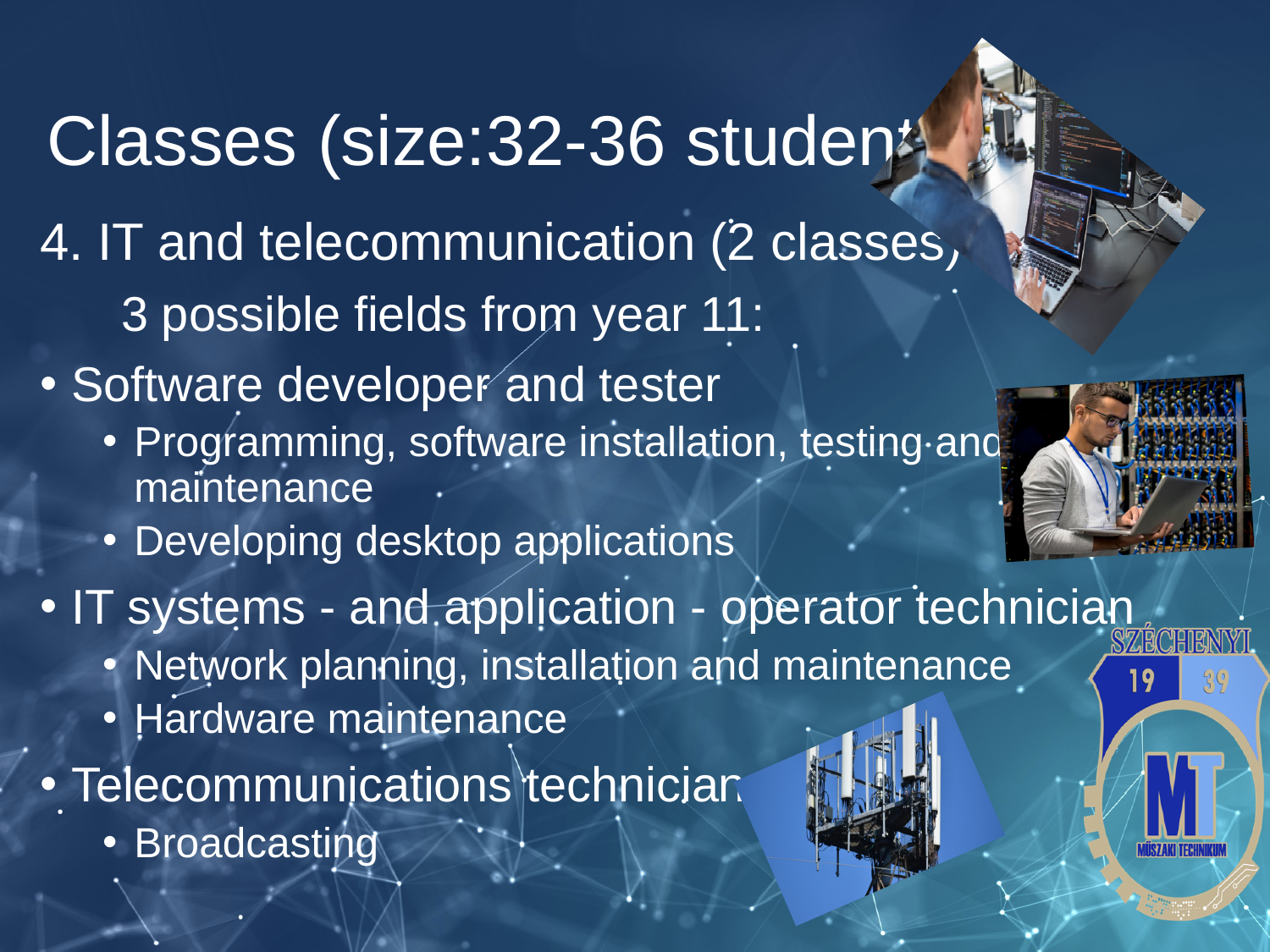

# Classes (size:32-36 students)

4. IT and telecommunication (2 classes)
      3 possible fields from year 11:
Software developer and tester
Programming, software installation, testing and maintenance
Developing desktop applications
IT systems - and application - operator technician
Network planning, installation and maintenance
Hardware maintenance
Telecommunications technician
Broadcasting